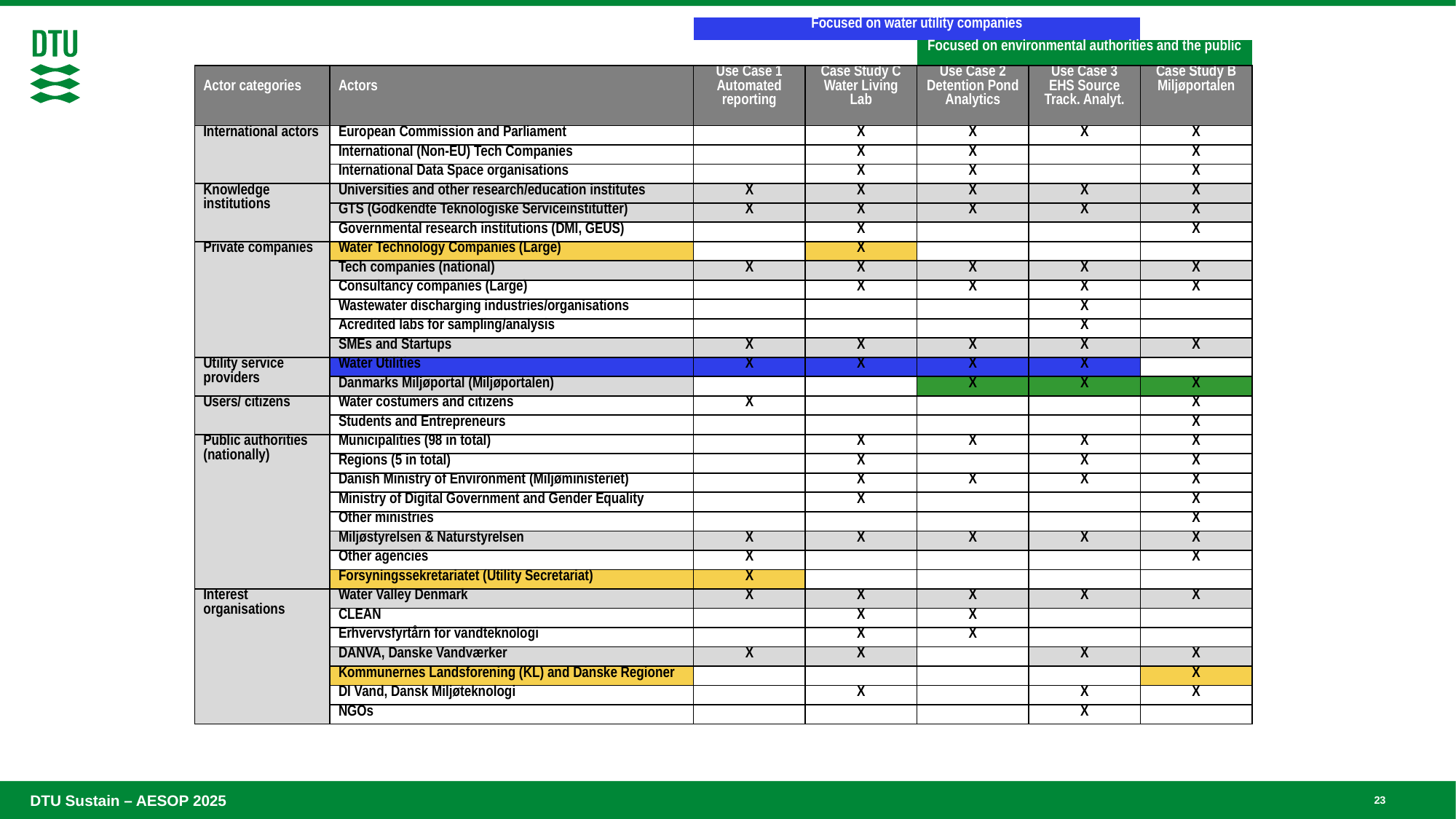

|  |  | Focused on water utility companies |  |  |  |  |
| --- | --- | --- | --- | --- | --- | --- |
|  |  |  |  | Focused on environmental authorities and the public |  |  |
| Actor categories | Actors | Use Case 1 Automated reporting | Case Study C Water Living Lab | Use Case 2 Detention Pond Analytics | Use Case 3 EHS Source Track. Analyt. | Case Study B Miljøportalen |
| International actors | European Commission and Parliament |  | X | X | X | X |
|  | International (Non-EU) Tech Companies |  | X | X |  | X |
|  | International Data Space organisations |  | X | X |  | X |
| Knowledge institutions | Universities and other research/education institutes | X | X | X | X | X |
|  | GTS (Godkendte Teknologiske Serviceinstitutter) | X | X | X | X | X |
|  | Governmental research institutions (DMI, GEUS) |  | X |  |  | X |
| Private companies | Water Technology Companies (Large) |  | X |  |  |  |
|  | Tech companies (national) | X | X | X | X | X |
|  | Consultancy companies (Large) |  | X | X | X | X |
|  | Wastewater discharging industries/organisations |  |  |  | X |  |
|  | Acredited labs for sampling/analysis |  |  |  | X |  |
|  | SMEs and Startups | X | X | X | X | X |
| Utility service providers | Water Utilities | X | X | X | X |  |
|  | Danmarks Miljøportal (Miljøportalen) |  |  | X | X | X |
| Users/ citizens | Water costumers and citizens | X |  |  |  | X |
|  | Students and Entrepreneurs |  |  |  |  | X |
| Public authorities (nationally) | Municipalities (98 in total) |  | X | X | X | X |
|  | Regions (5 in total) |  | X |  | X | X |
|  | Danish Ministry of Environment (Miljøministeriet) |  | X | X | X | X |
|  | Ministry of Digital Government and Gender Equality |  | X |  |  | X |
|  | Other ministries |  |  |  |  | X |
|  | Miljøstyrelsen & Naturstyrelsen | X | X | X | X | X |
|  | Other agencies | X |  |  |  | X |
|  | Forsyningssekretariatet (Utility Secretariat) | X |  |  |  |  |
| Interest organisations | Water Valley Denmark | X | X | X | X | X |
|  | CLEAN |  | X | X |  |  |
|  | Erhvervsfyrtårn for vandteknologi |  | X | X |  |  |
|  | DANVA, Danske Vandværker | X | X |  | X | X |
|  | Kommunernes Landsforening (KL) and Danske Regioner |  |  |  |  | X |
|  | DI Vand, Dansk Miljøteknologi |  | X |  | X | X |
|  | NGOs |  |  |  | X |  |
23